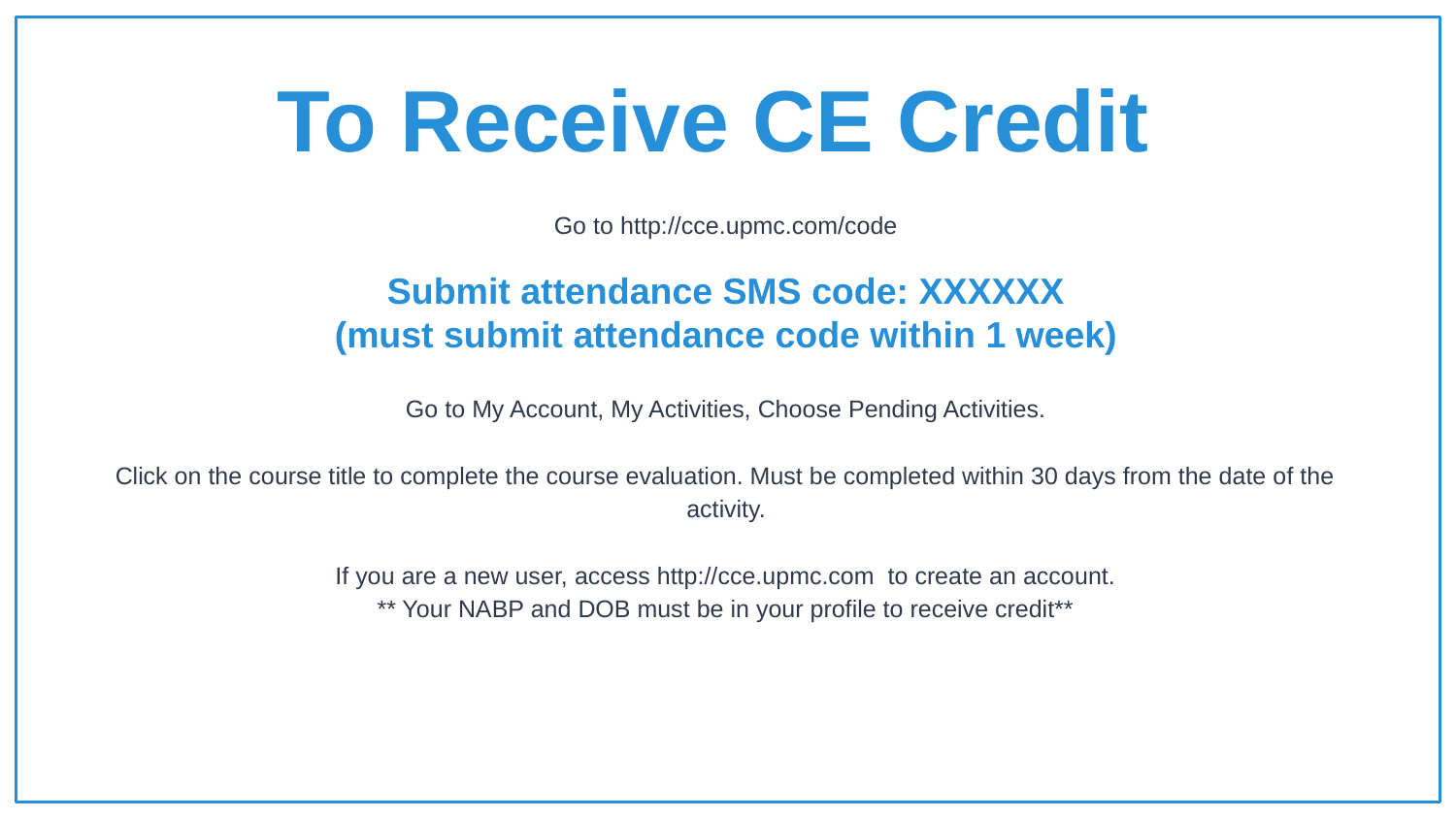

# To Receive CE Credit
Go to http://cce.upmc.com/code

Submit attendance SMS code: XXXXXX
(must submit attendance code within 1 week)

Go to My Account, My Activities, Choose Pending Activities.

Click on the course title to complete the course evaluation. Must be completed within 30 days from the date of the activity.

If you are a new user, access http://cce.upmc.com  to create an account.
** Your NABP and DOB must be in your profile to receive credit**